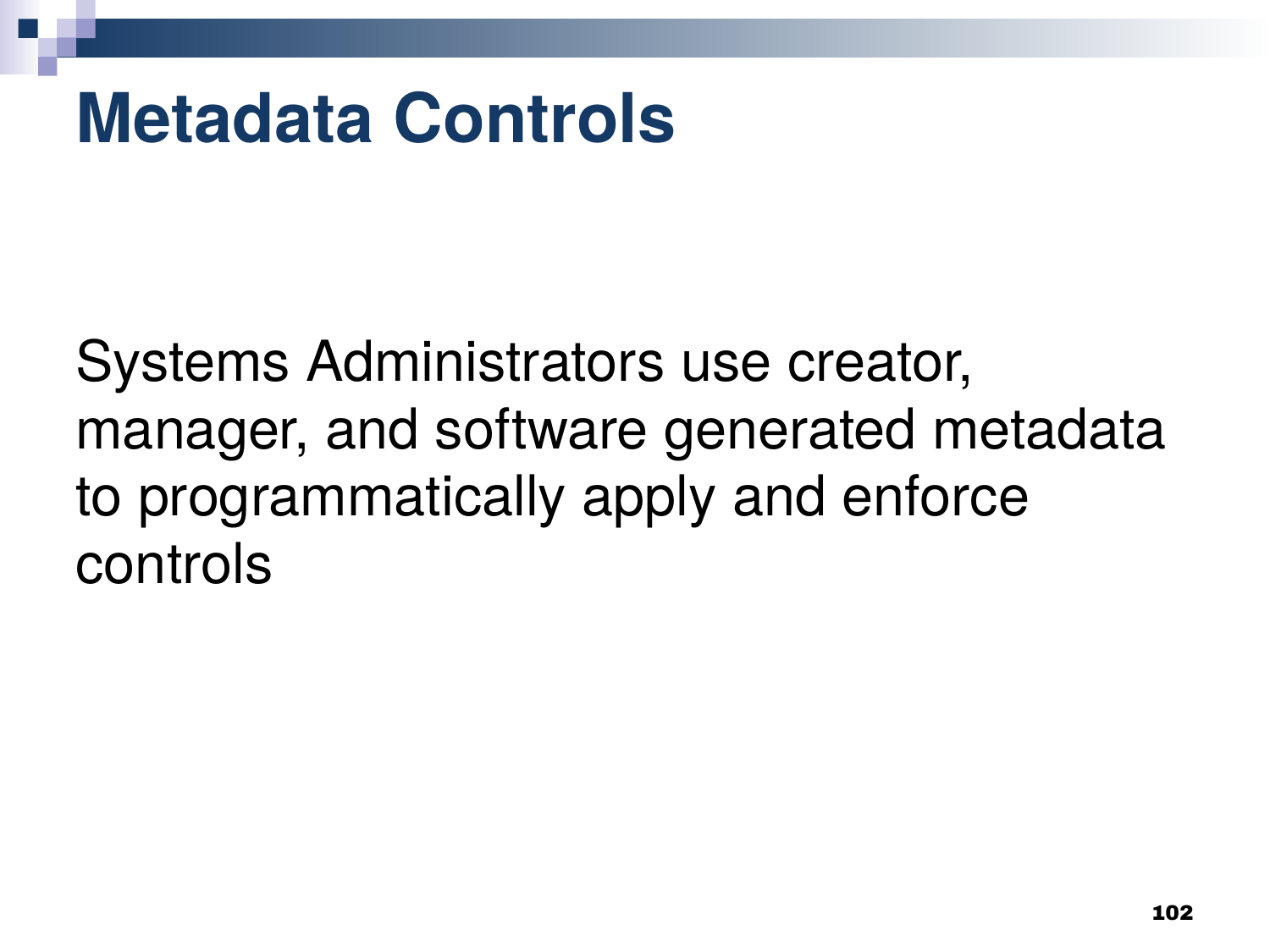

# Metadata Controls

Systems Administrators use creator, manager, and software generated metadata to programmatically apply and enforce controls
102